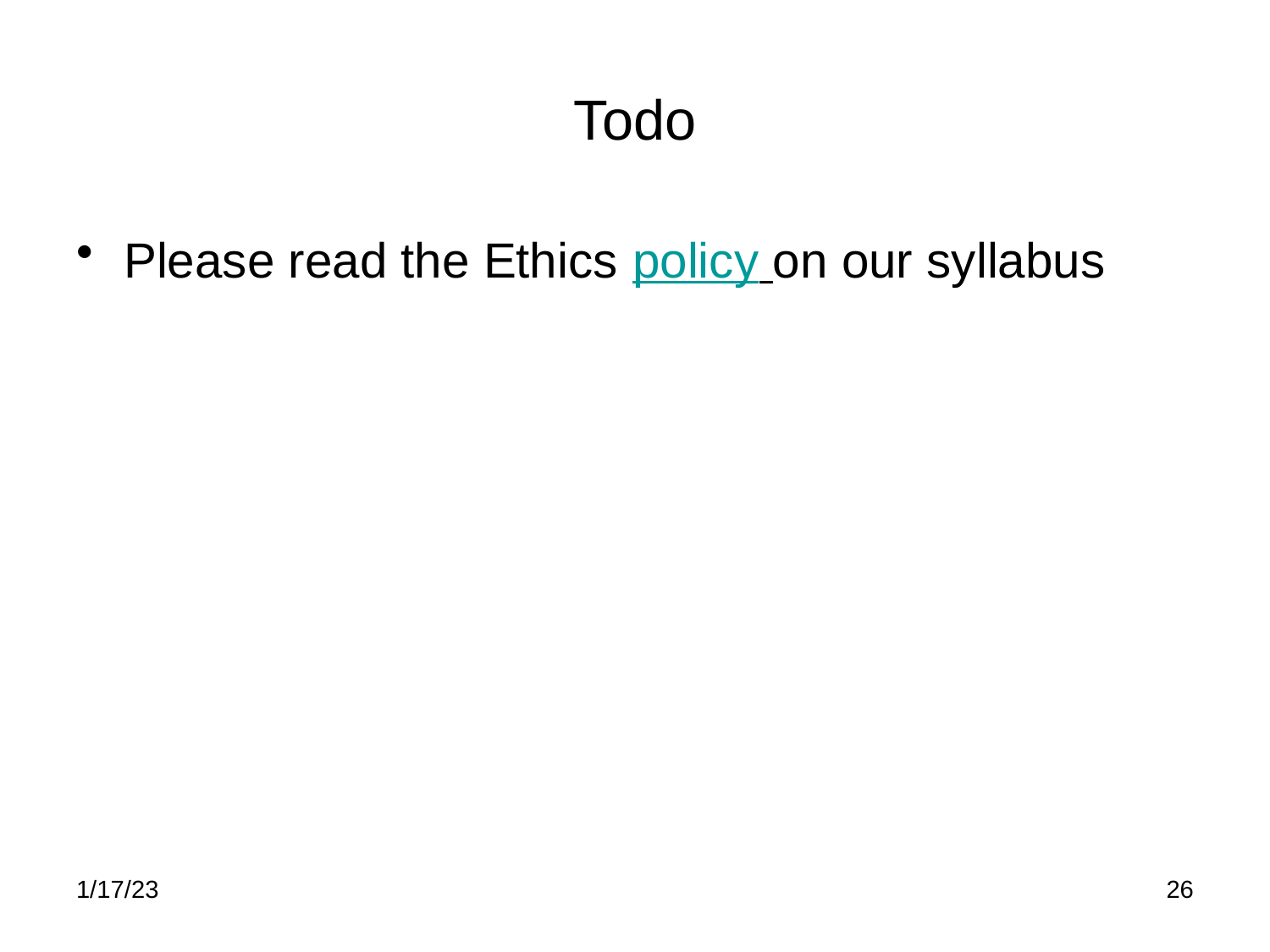

# Todo
Please read the Ethics policy on our syllabus
1/17/23
26